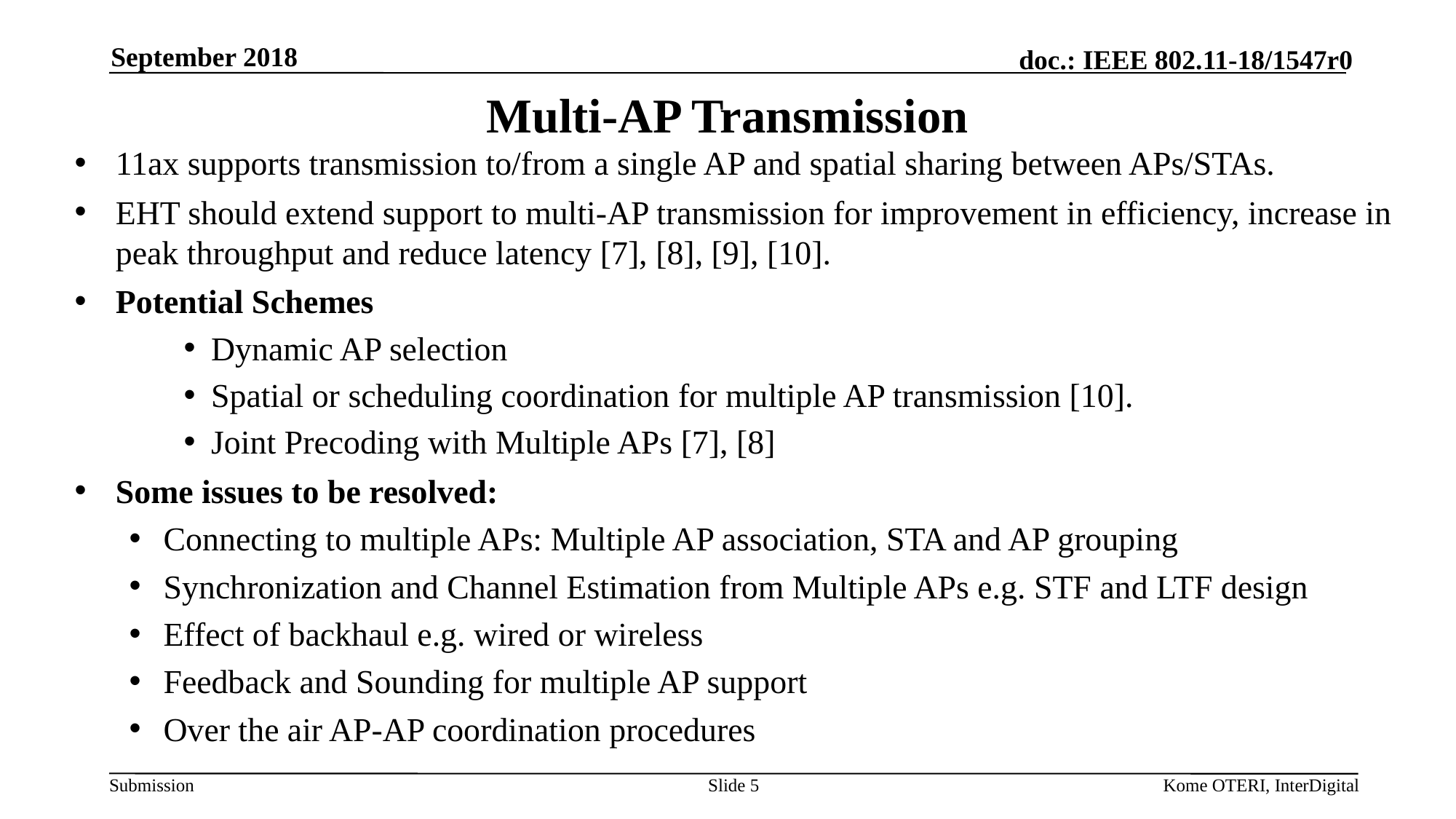

September 2018
# Multi-AP Transmission
11ax supports transmission to/from a single AP and spatial sharing between APs/STAs.
EHT should extend support to multi-AP transmission for improvement in efficiency, increase in peak throughput and reduce latency [7], [8], [9], [10].
Potential Schemes
Dynamic AP selection
Spatial or scheduling coordination for multiple AP transmission [10].
Joint Precoding with Multiple APs [7], [8]
Some issues to be resolved:
Connecting to multiple APs: Multiple AP association, STA and AP grouping
Synchronization and Channel Estimation from Multiple APs e.g. STF and LTF design
Effect of backhaul e.g. wired or wireless
Feedback and Sounding for multiple AP support
Over the air AP-AP coordination procedures
Slide 5
Kome OTERI, InterDigital